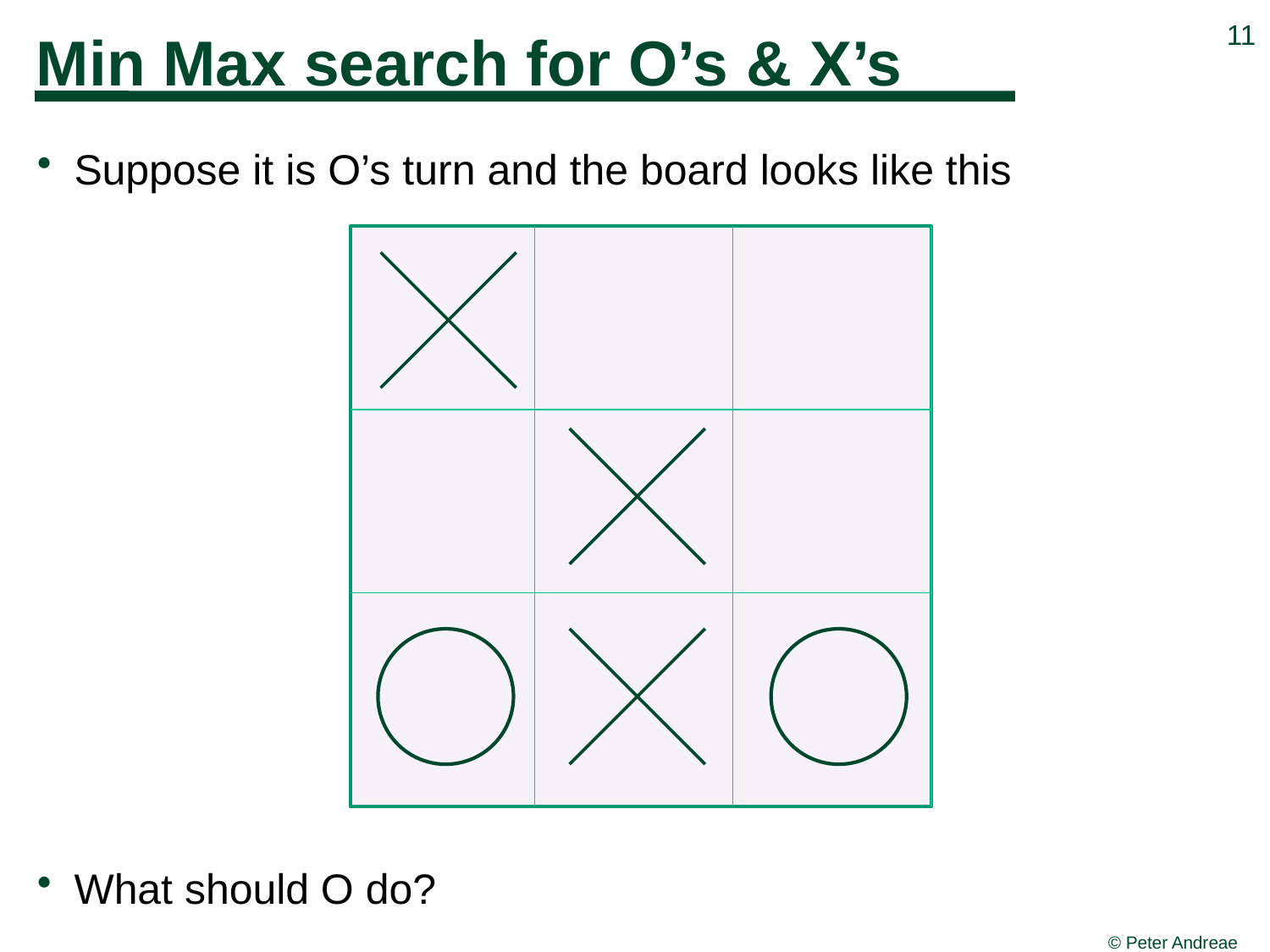

# Min Max search for O’s & X’s
11
Suppose it is O’s turn and the board looks like this

What should O do?